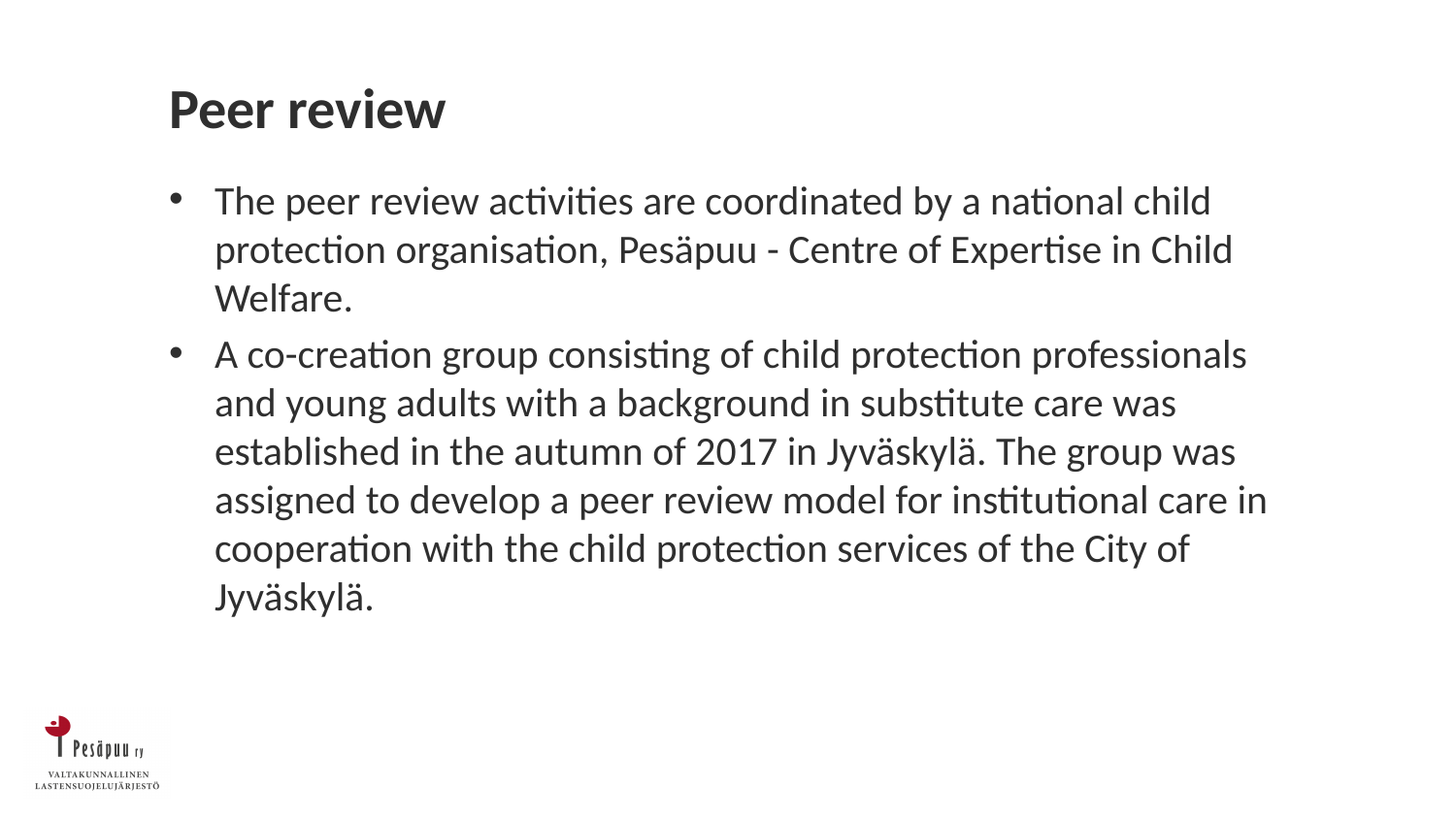

# Peer review
The peer review activities are coordinated by a national child protection organisation, Pesäpuu - Centre of Expertise in Child Welfare.
A co-creation group consisting of child protection professionals and young adults with a background in substitute care was established in the autumn of 2017 in Jyväskylä. The group was assigned to develop a peer review model for institutional care in cooperation with the child protection services of the City of Jyväskylä.